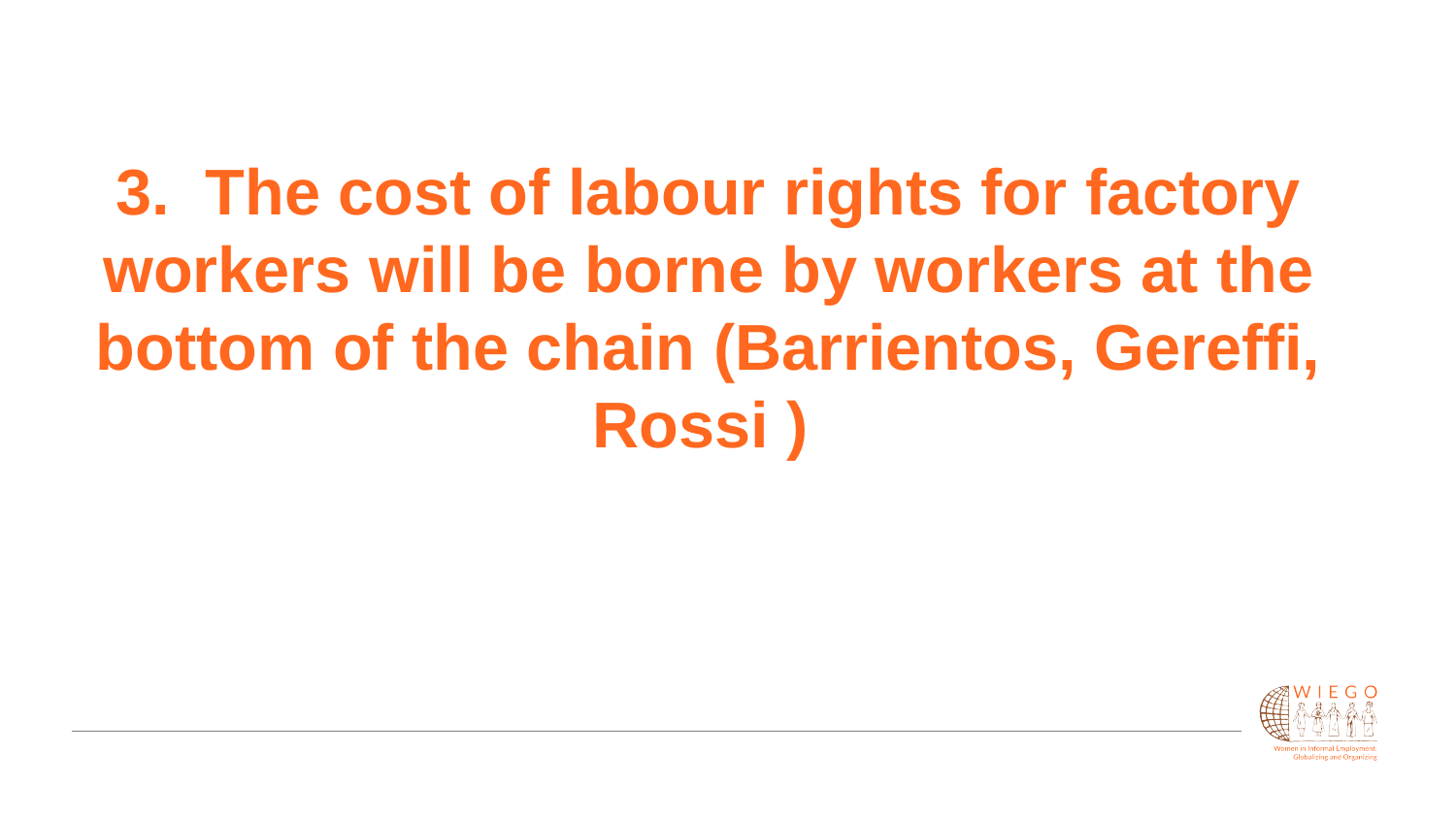

# 3.  The cost of labour rights for factory workers will be borne by workers at the bottom of the chain (Barrientos, Gereffi, Rossi )